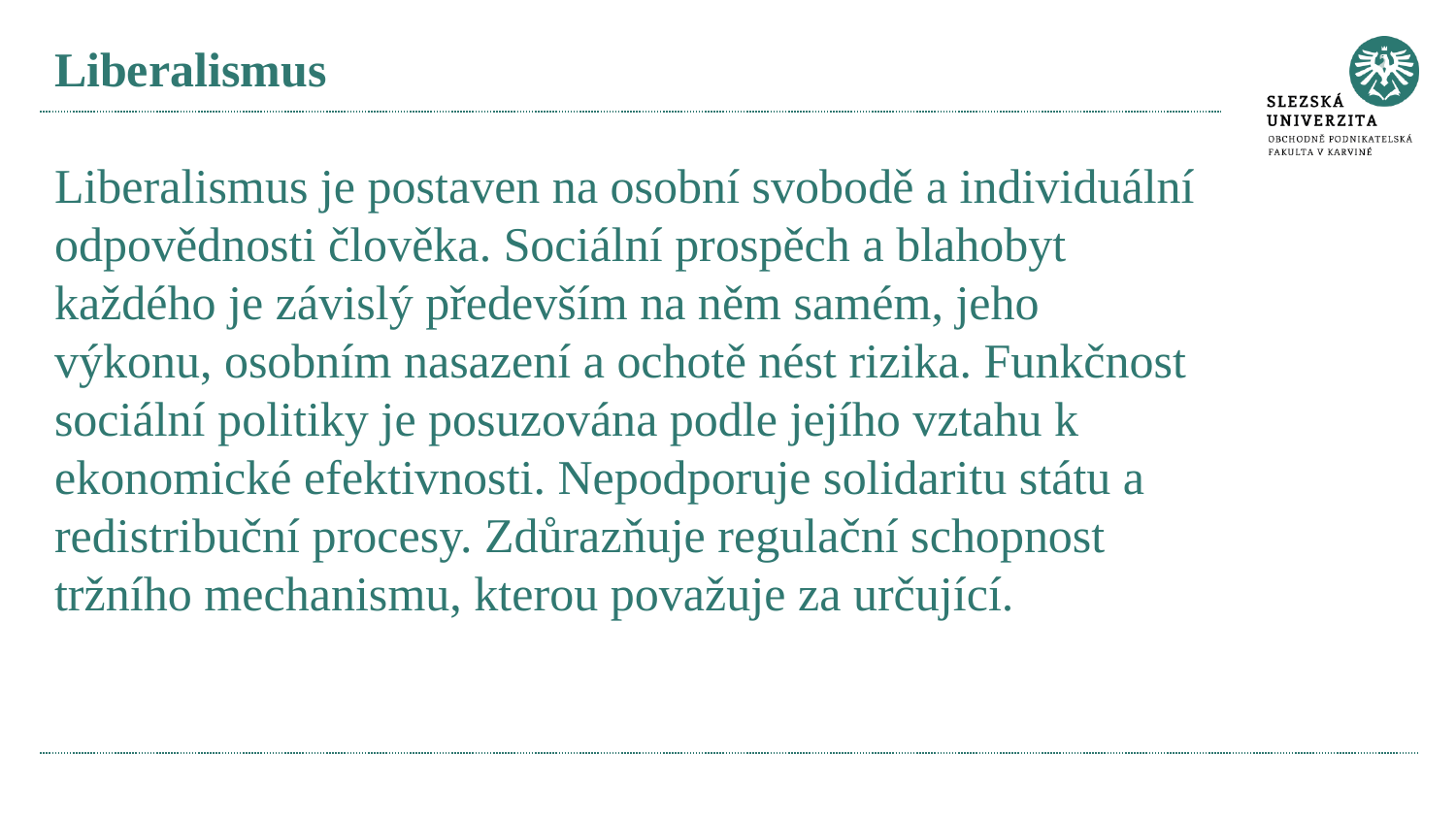

# Liberalismus Liberalismus je postaven na osobní svobodě a individuální odpovědnosti člověka. Sociální prospěch a blahobyt každého je závislý především na něm samém, jeho výkonu, osobním nasazení a ochotě nést rizika. Funkčnost sociální politiky je posuzována podle jejího vztahu k ekonomické efektivnosti. Nepodporuje solidaritu státu a redistribuční procesy. Zdůrazňuje regulační schopnost tržního mechanismu, kterou považuje za určující.